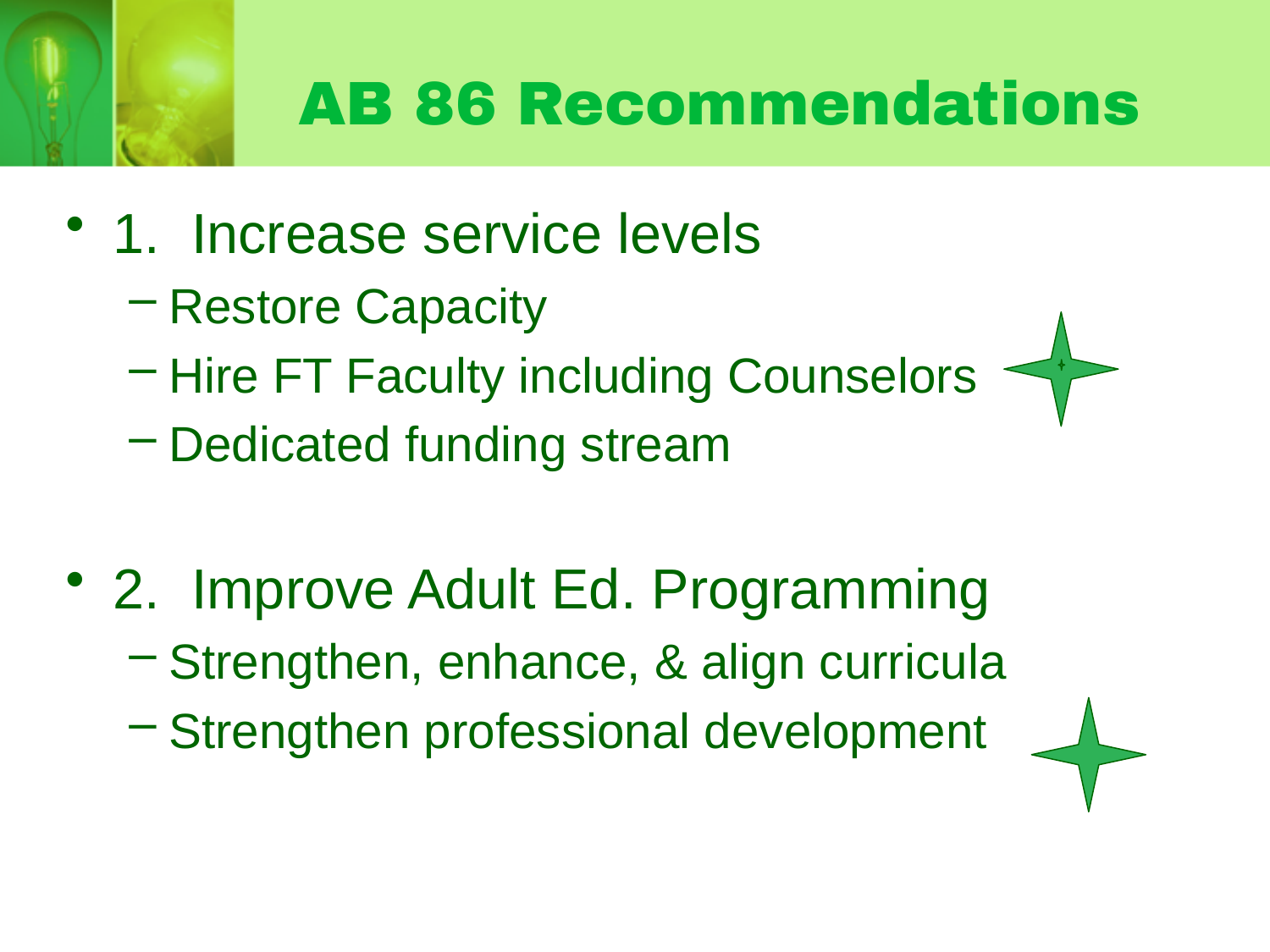

# AB 86 Recommendations
1.  Increase service levels
Restore Capacity
Hire FT Faculty including Counselors
Dedicated funding stream

2.  Improve Adult Ed. Programming
Strengthen, enhance, & align curricula
Strengthen professional development